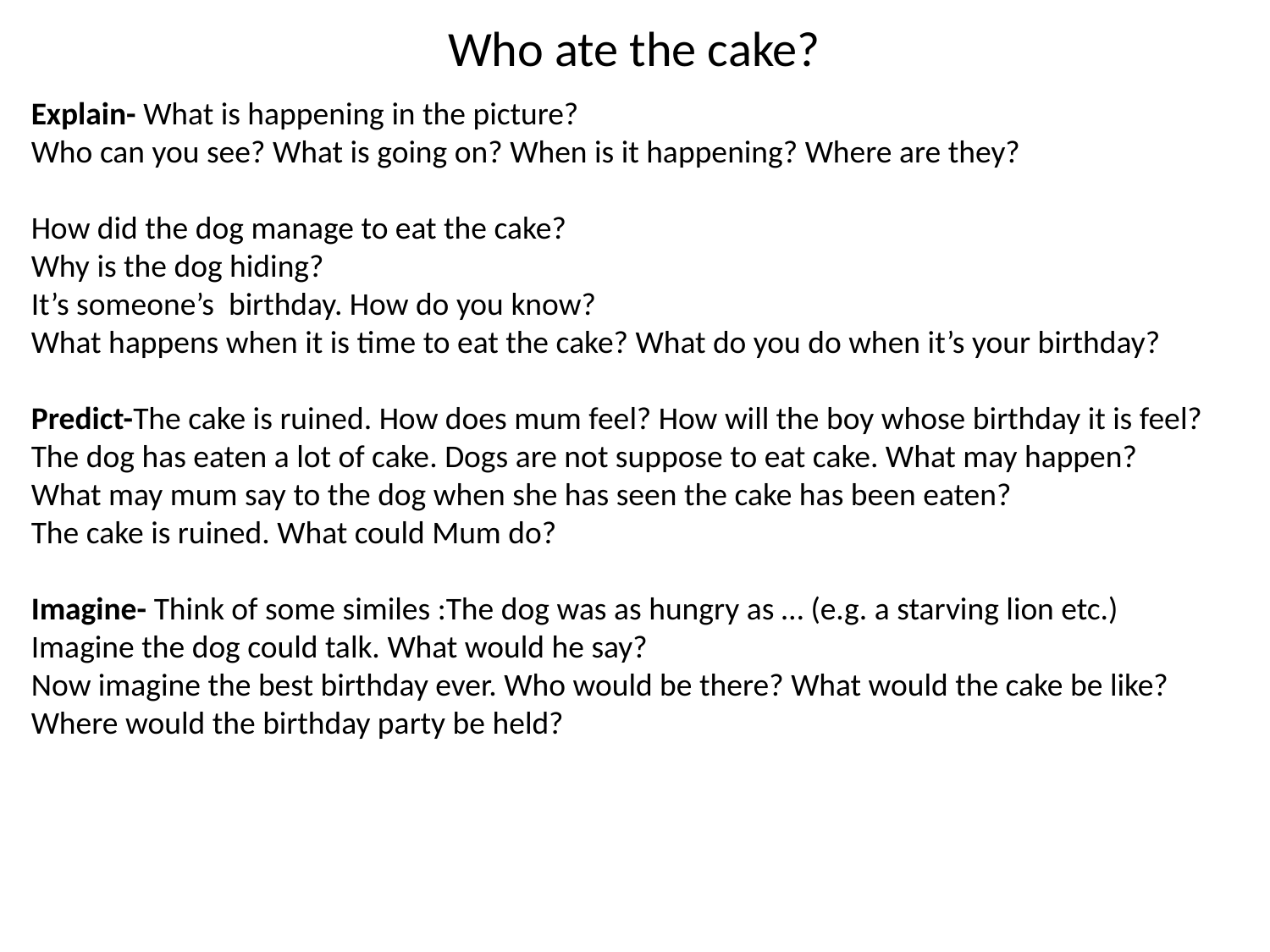

Who ate the cake?
Explain- What is happening in the picture?
Who can you see? What is going on? When is it happening? Where are they?

How did the dog manage to eat the cake?
Why is the dog hiding?
It’s someone’s  birthday. How do you know?
What happens when it is time to eat the cake? What do you do when it’s your birthday?

Predict-The cake is ruined. How does mum feel? How will the boy whose birthday it is feel?
The dog has eaten a lot of cake. Dogs are not suppose to eat cake. What may happen?
What may mum say to the dog when she has seen the cake has been eaten?
The cake is ruined. What could Mum do?

Imagine- Think of some similes :The dog was as hungry as … (e.g. a starving lion etc.)
Imagine the dog could talk. What would he say?
Now imagine the best birthday ever. Who would be there? What would the cake be like? Where would the birthday party be held?